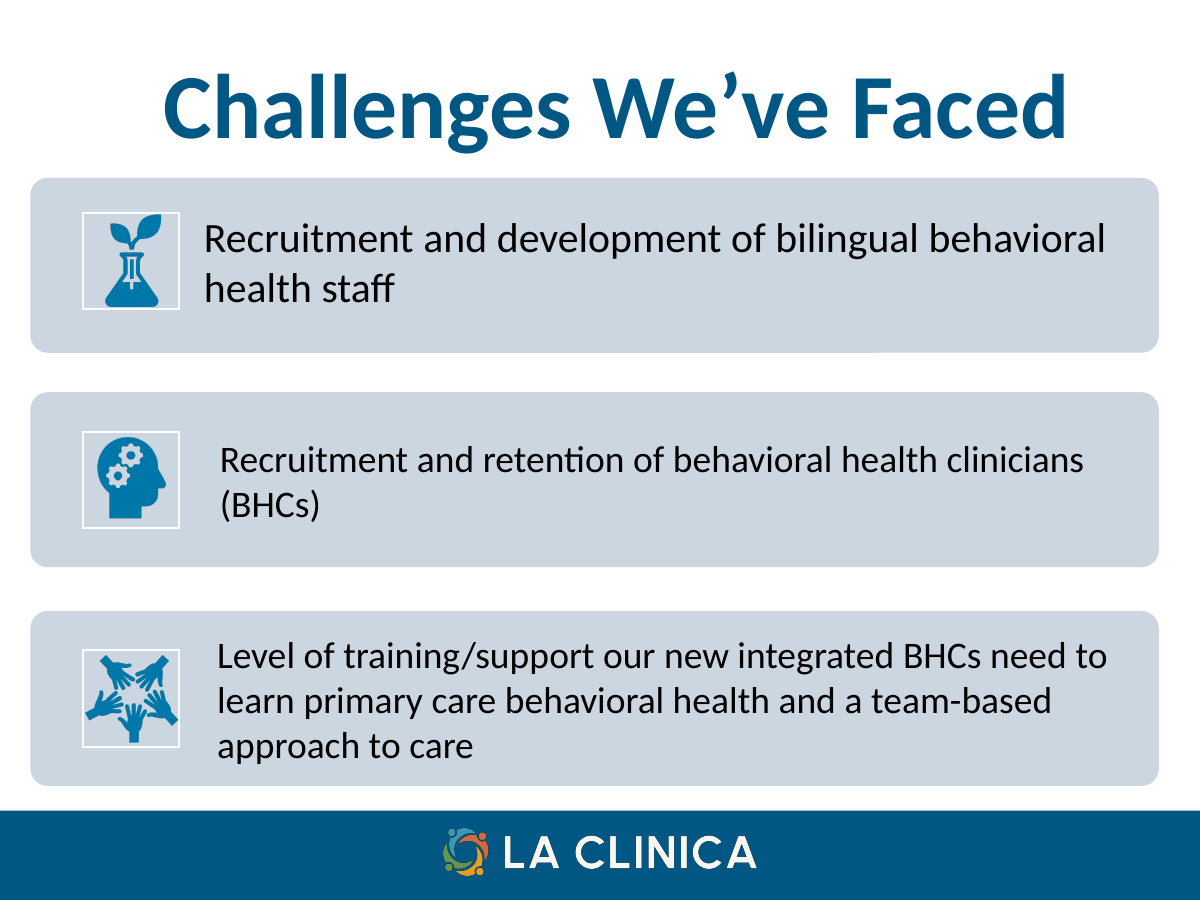

# Challenges We’ve Faced

Recruitment and development of bilingual behavioral health staff
Recruitment and retention of behavioral health clinicians (BHCs)
Level of training/support our new integrated BHCs need to learn primary care behavioral health and a team-based approach to care